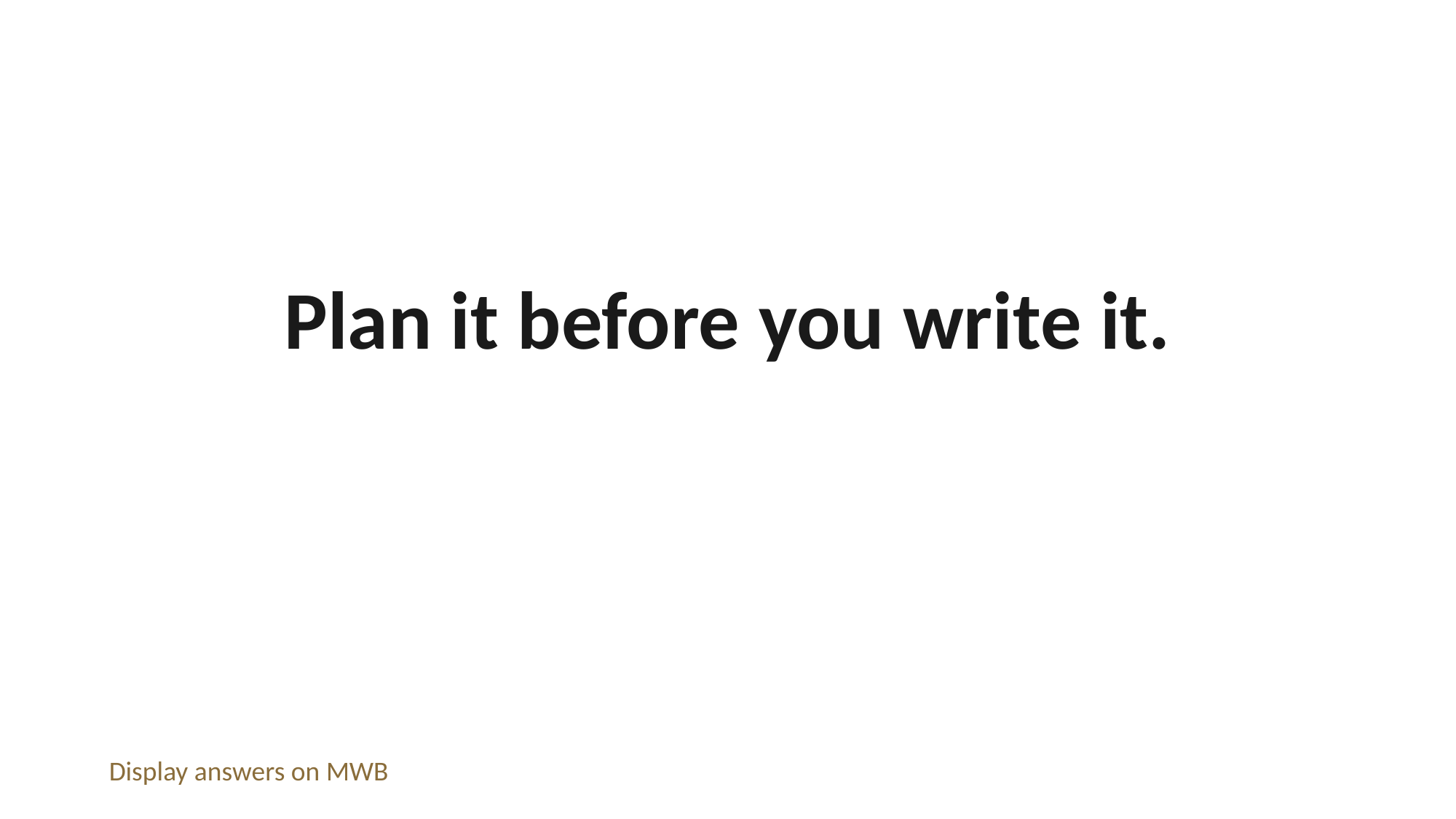

Plan it before you write it.
Display answers on MWB